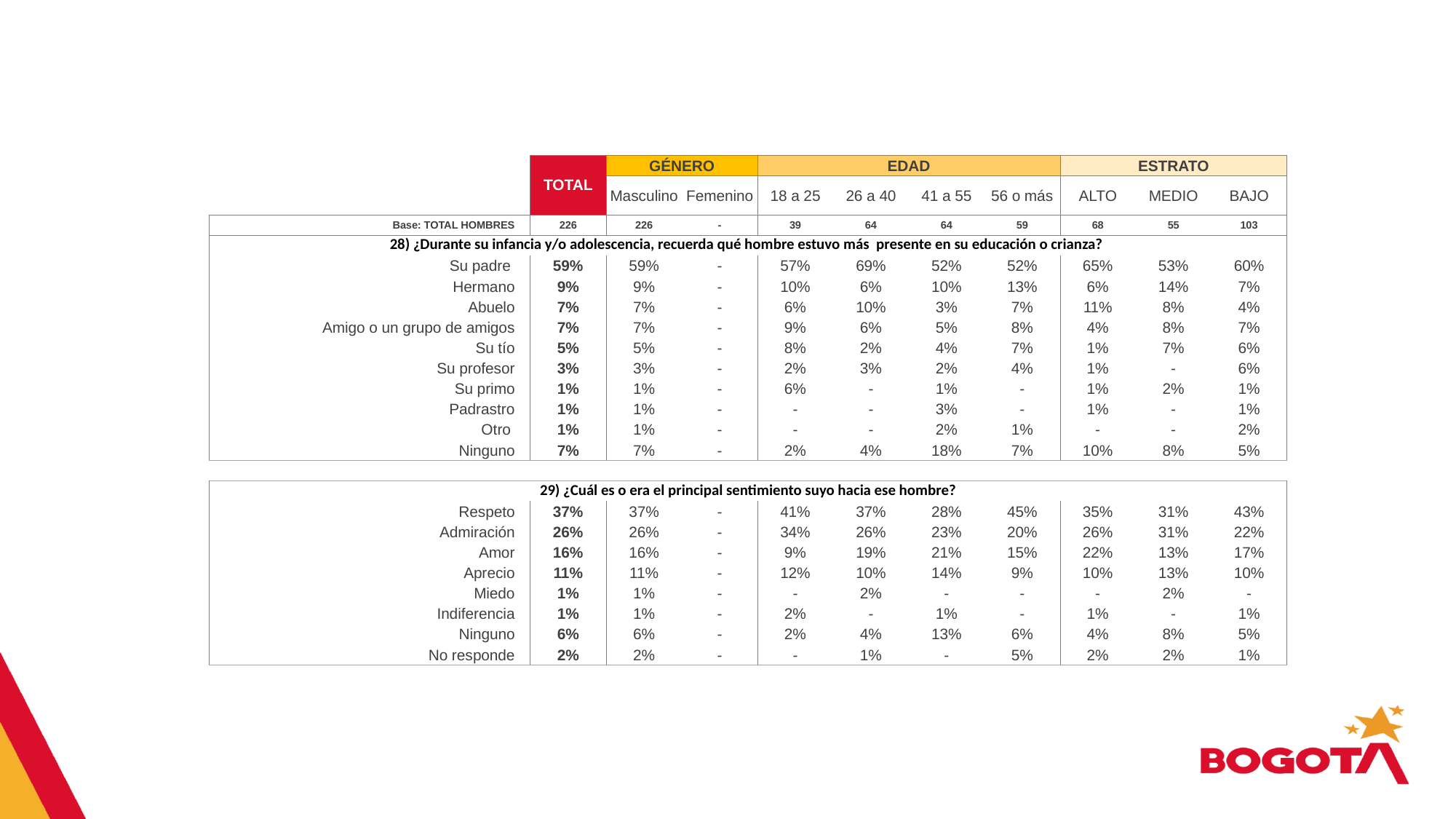

|  |  | TOTAL | GÉNERO |  | EDAD |  |  |  | ESTRATO |  |  |
| --- | --- | --- | --- | --- | --- | --- | --- | --- | --- | --- | --- |
|  |  |  | Masculino | Femenino | 18 a 25 | 26 a 40 | 41 a 55 | 56 o más | ALTO | MEDIO | BAJO |
| Base: TOTAL HOMBRES |  | 226 | 226 | - | 39 | 64 | 64 | 59 | 68 | 55 | 103 |
| 28) ¿Durante su infancia y/o adolescencia, recuerda qué hombre estuvo más presente en su educación o crianza? |  |  |  |  |  |  |  |  |  |  |  |
| Su padre |  | 59% | 59% | - | 57% | 69% | 52% | 52% | 65% | 53% | 60% |
| Hermano |  | 9% | 9% | - | 10% | 6% | 10% | 13% | 6% | 14% | 7% |
| Abuelo |  | 7% | 7% | - | 6% | 10% | 3% | 7% | 11% | 8% | 4% |
| Amigo o un grupo de amigos |  | 7% | 7% | - | 9% | 6% | 5% | 8% | 4% | 8% | 7% |
| Su tío |  | 5% | 5% | - | 8% | 2% | 4% | 7% | 1% | 7% | 6% |
| Su profesor |  | 3% | 3% | - | 2% | 3% | 2% | 4% | 1% | - | 6% |
| Su primo |  | 1% | 1% | - | 6% | - | 1% | - | 1% | 2% | 1% |
| Padrastro |  | 1% | 1% | - | - | - | 3% | - | 1% | - | 1% |
| Otro |  | 1% | 1% | - | - | - | 2% | 1% | - | - | 2% |
| Ninguno |  | 7% | 7% | - | 2% | 4% | 18% | 7% | 10% | 8% | 5% |
|  |  |  |  |  |  |  |  |  |  |  |  |
| 29) ¿Cuál es o era el principal sentimiento suyo hacia ese hombre? |  |  |  |  |  |  |  |  |  |  |  |
| Respeto |  | 37% | 37% | - | 41% | 37% | 28% | 45% | 35% | 31% | 43% |
| Admiración |  | 26% | 26% | - | 34% | 26% | 23% | 20% | 26% | 31% | 22% |
| Amor |  | 16% | 16% | - | 9% | 19% | 21% | 15% | 22% | 13% | 17% |
| Aprecio |  | 11% | 11% | - | 12% | 10% | 14% | 9% | 10% | 13% | 10% |
| Miedo |  | 1% | 1% | - | - | 2% | - | - | - | 2% | - |
| Indiferencia |  | 1% | 1% | - | 2% | - | 1% | - | 1% | - | 1% |
| Ninguno |  | 6% | 6% | - | 2% | 4% | 13% | 6% | 4% | 8% | 5% |
| No responde |  | 2% | 2% | - | - | 1% | - | 5% | 2% | 2% | 1% |